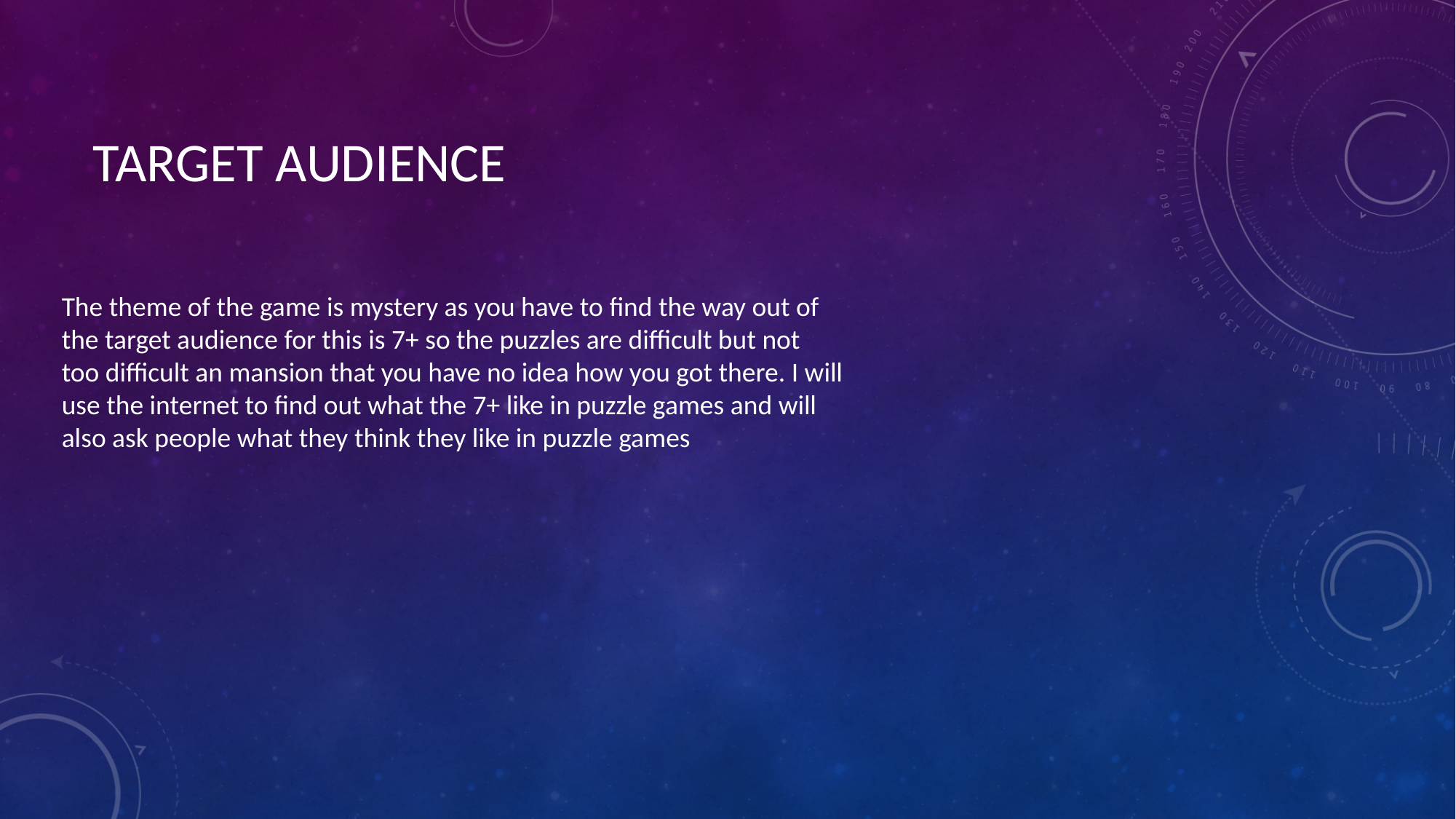

# Target audience
The theme of the game is mystery as you have to find the way out of the target audience for this is 7+ so the puzzles are difficult but not too difficult an mansion that you have no idea how you got there. I will use the internet to find out what the 7+ like in puzzle games and will also ask people what they think they like in puzzle games